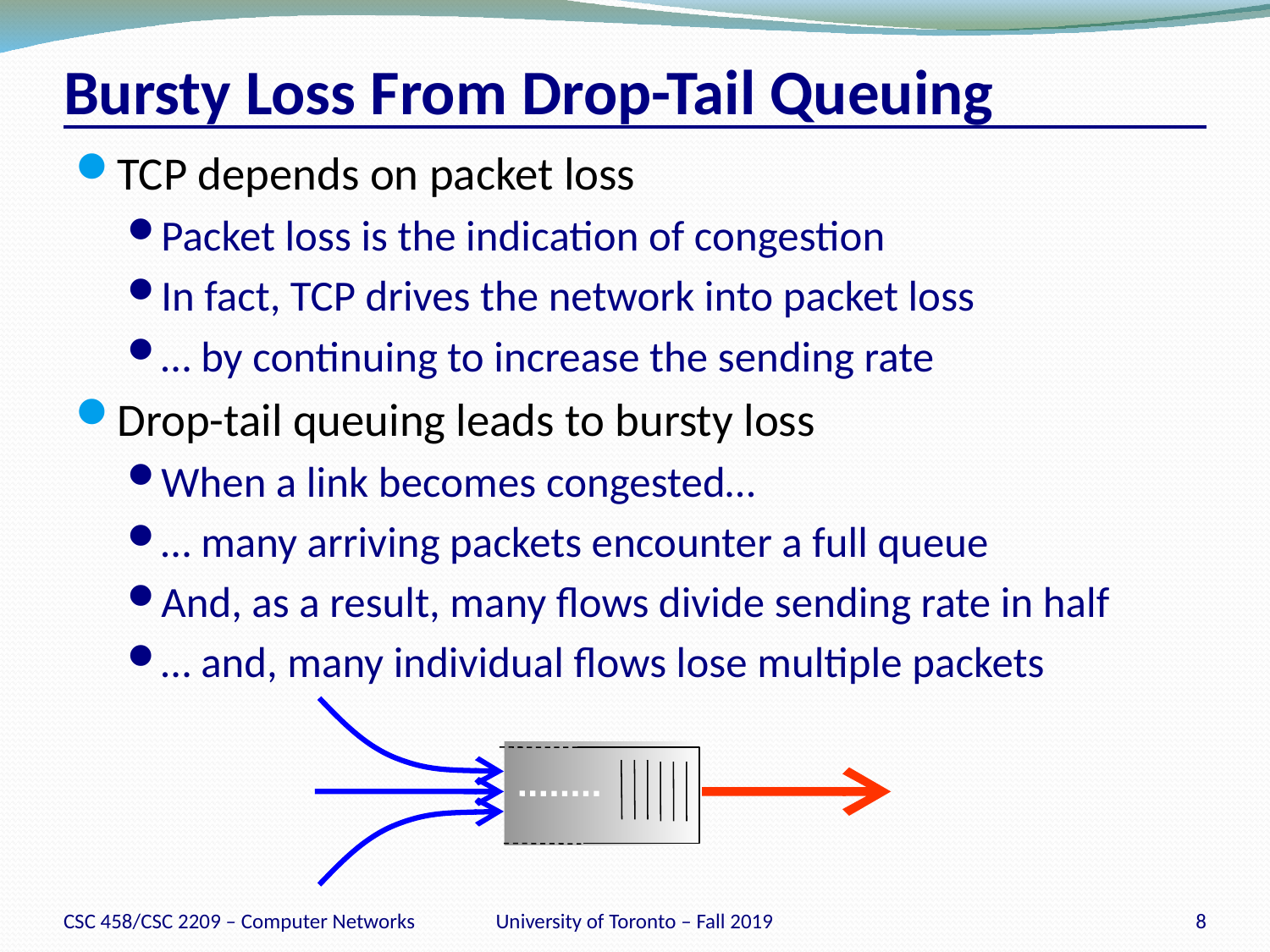

# Bursty Loss From Drop-Tail Queuing
TCP depends on packet loss
Packet loss is the indication of congestion
In fact, TCP drives the network into packet loss
… by continuing to increase the sending rate
Drop-tail queuing leads to bursty loss
When a link becomes congested…
… many arriving packets encounter a full queue
And, as a result, many flows divide sending rate in half
… and, many individual flows lose multiple packets

CSC 458/CSC 2209 – Computer Networks
University of Toronto – Fall 2019
8